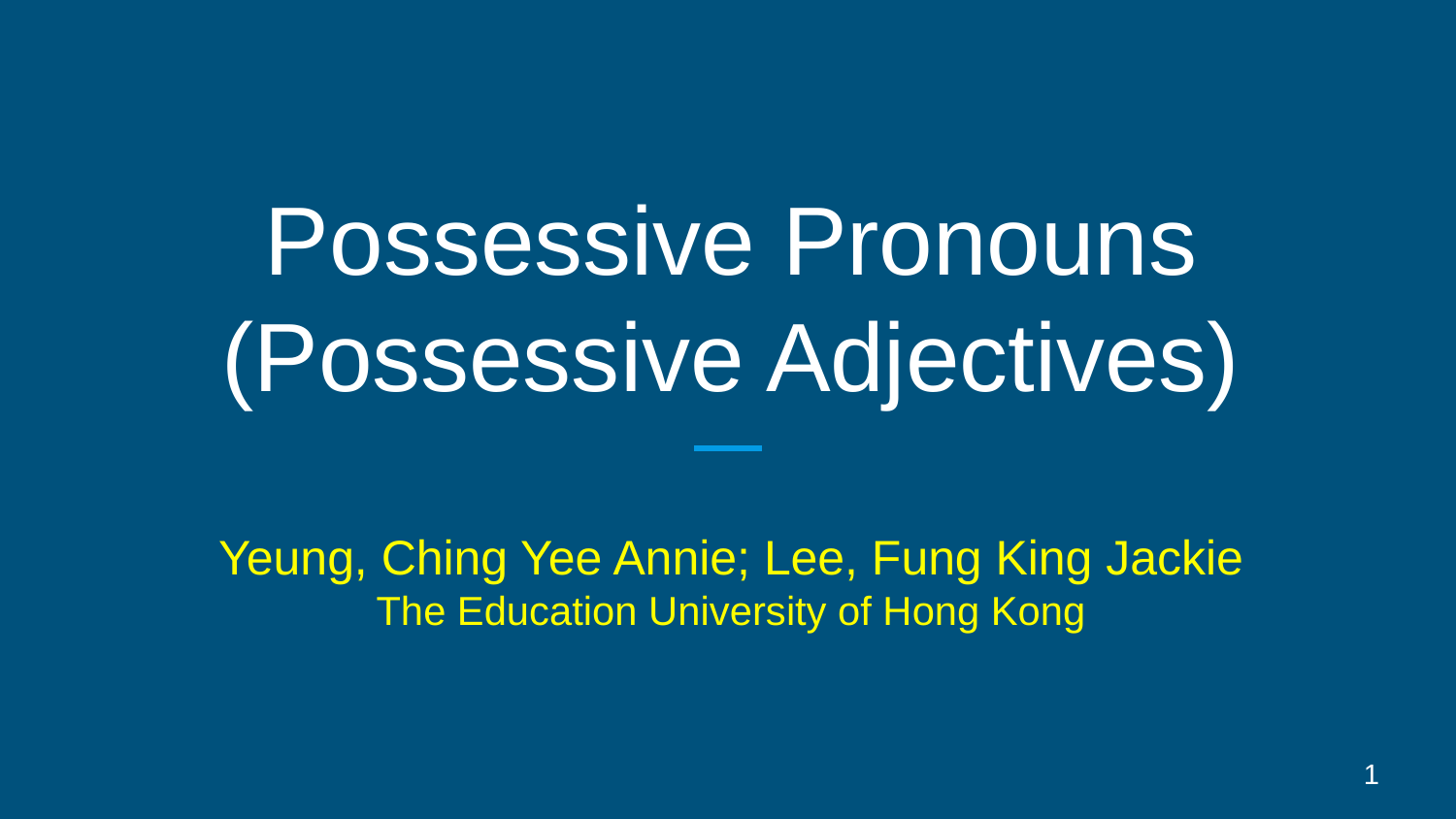

# Possessive Pronouns
(Possessive Adjectives)
Yeung, Ching Yee Annie; Lee, Fung King Jackie
The Education University of Hong Kong
1